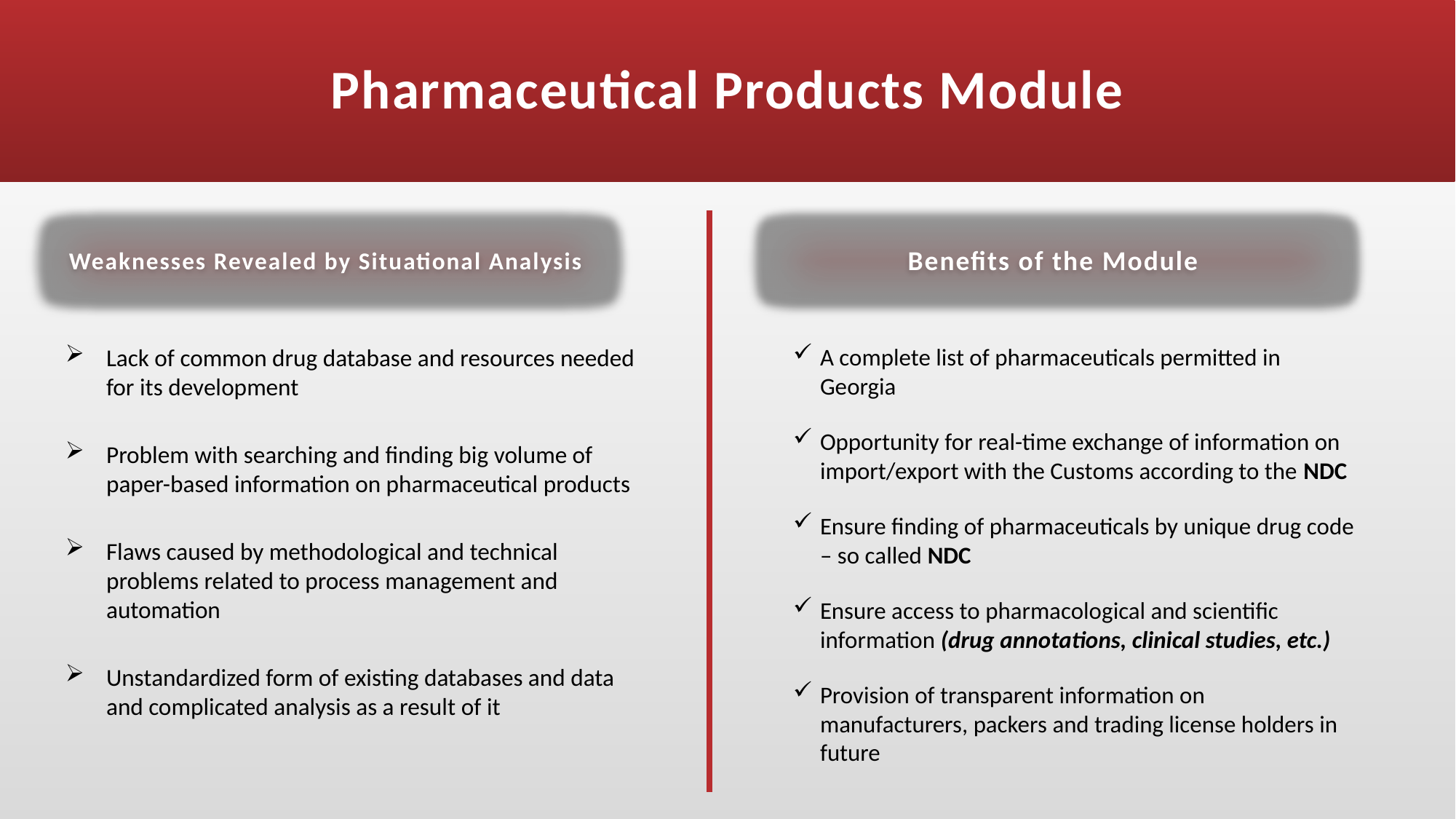

# Pharmaceutical Products Module
Weaknesses Revealed by Situational Analysis
Benefits of the Module
Lack of common drug database and resources needed for its development

Problem with searching and finding big volume of paper-based information on pharmaceutical products

Flaws caused by methodological and technical problems related to process management and automation

Unstandardized form of existing databases and data and complicated analysis as a result of it

A complete list of pharmaceuticals permitted in Georgia
Opportunity for real-time exchange of information on import/export with the Customs according to the NDC
Ensure finding of pharmaceuticals by unique drug code – so called NDC
Ensure access to pharmacological and scientific information (drug annotations, clinical studies, etc.)
Provision of transparent information on manufacturers, packers and trading license holders in future